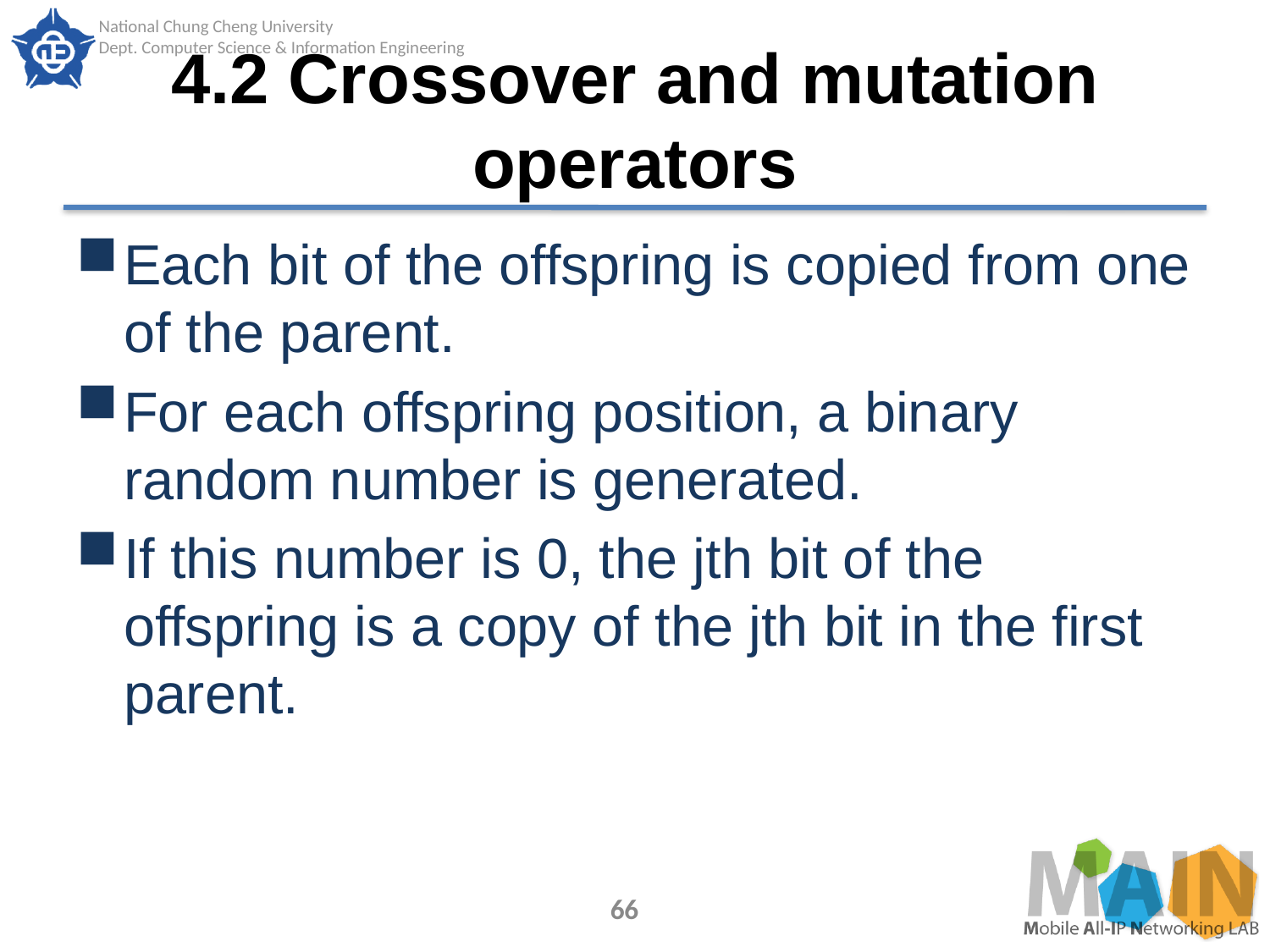

# 4.2 Crossover and mutation operators
Each bit of the offspring is copied from one of the parent.
For each offspring position, a binary random number is generated.
If this number is 0, the jth bit of the offspring is a copy of the jth bit in the first parent.
66